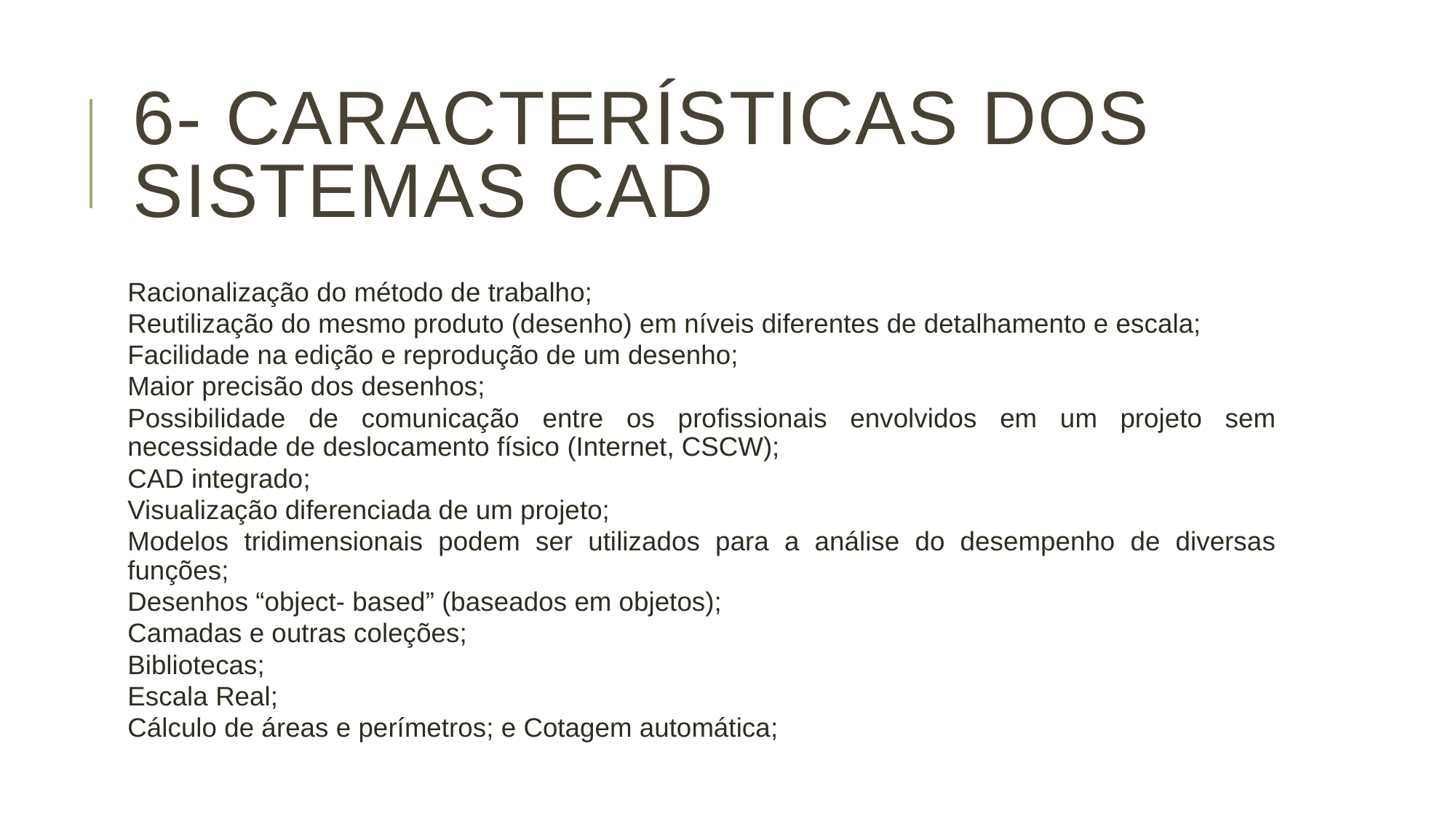

# 6- Características dos Sistemas CAD
Racionalização do método de trabalho;
Reutilização do mesmo produto (desenho) em níveis diferentes de detalhamento e escala;
Facilidade na edição e reprodução de um desenho;
Maior precisão dos desenhos;
Possibilidade de comunicação entre os profissionais envolvidos em um projeto sem necessidade de deslocamento físico (Internet, CSCW);
CAD integrado;
Visualização diferenciada de um projeto;
Modelos tridimensionais podem ser utilizados para a análise do desempenho de diversas funções;
Desenhos “object- based” (baseados em objetos);
Camadas e outras coleções;
Bibliotecas;
Escala Real;
Cálculo de áreas e perímetros; e Cotagem automática;